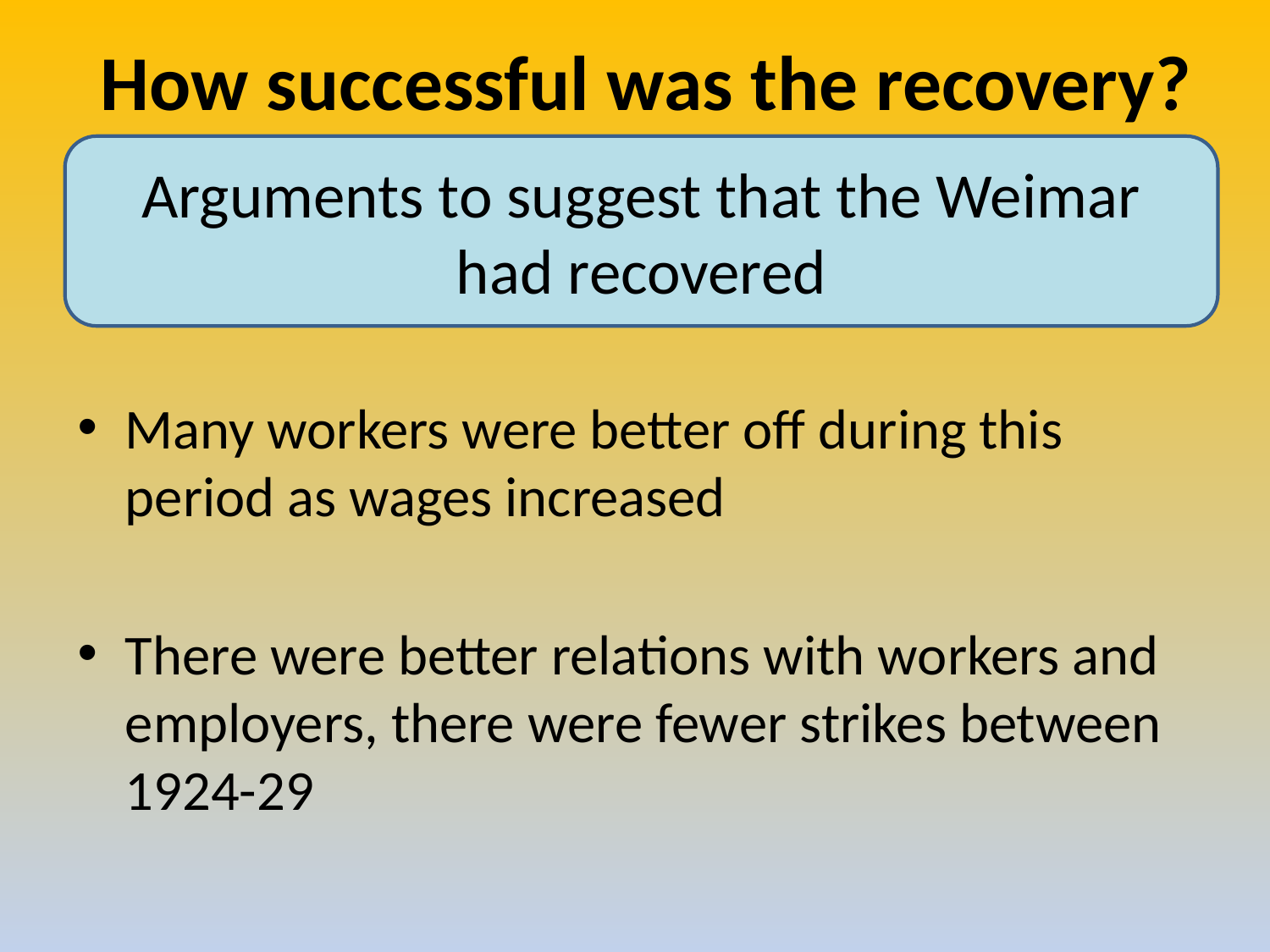

# How successful was the recovery?
Arguments to suggest that the Weimar had recovered
Many workers were better off during this period as wages increased

There were better relations with workers and employers, there were fewer strikes between 1924-29